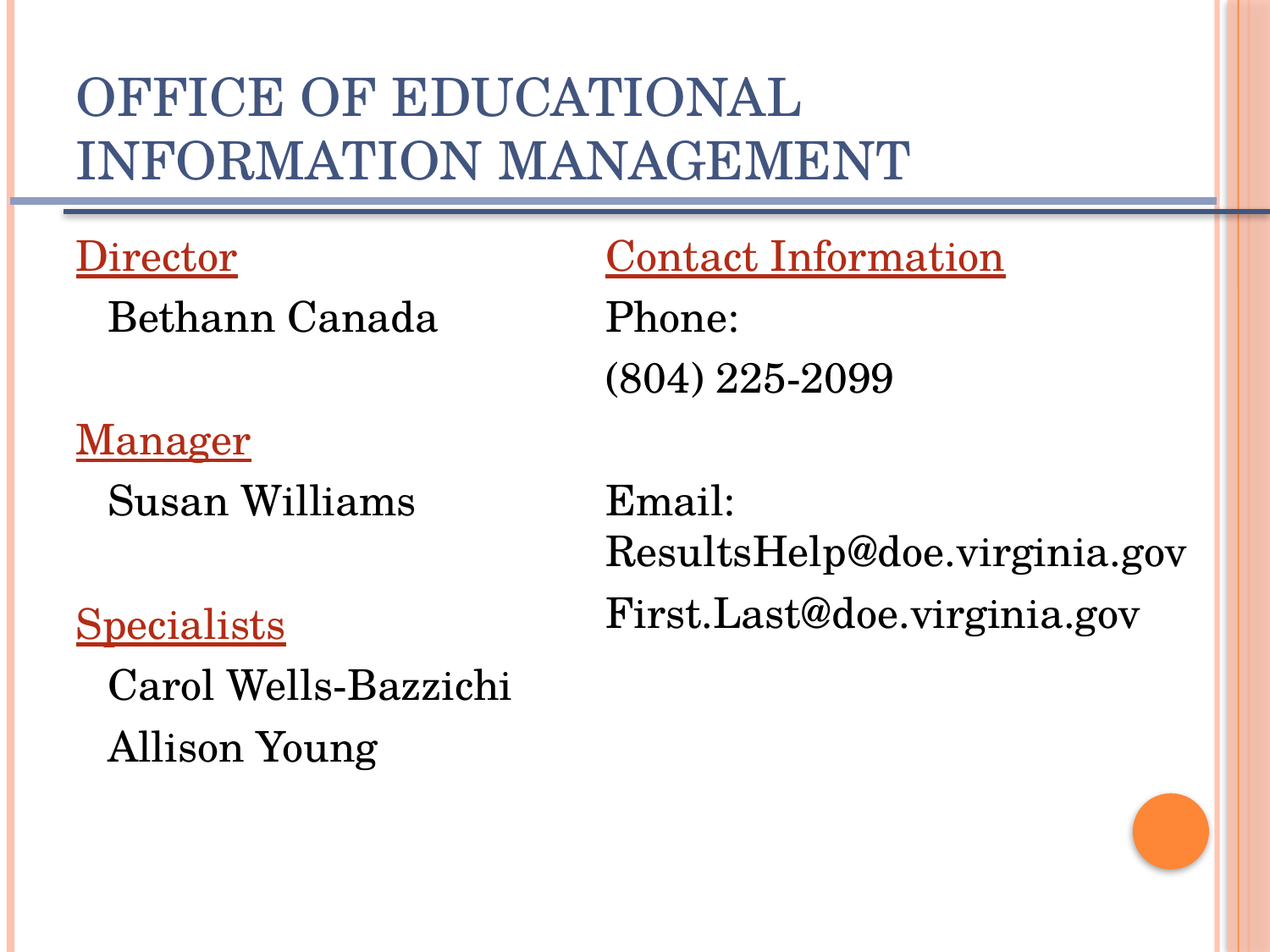

# Office of Educational Information Management
Director
Bethann Canada

Manager
Susan Williams

Specialists
Carol Wells-Bazzichi
Allison Young
Contact Information
Phone:
(804) 225-2099

Email:  ResultsHelp@doe.virginia.gov
First.Last@doe.virginia.gov